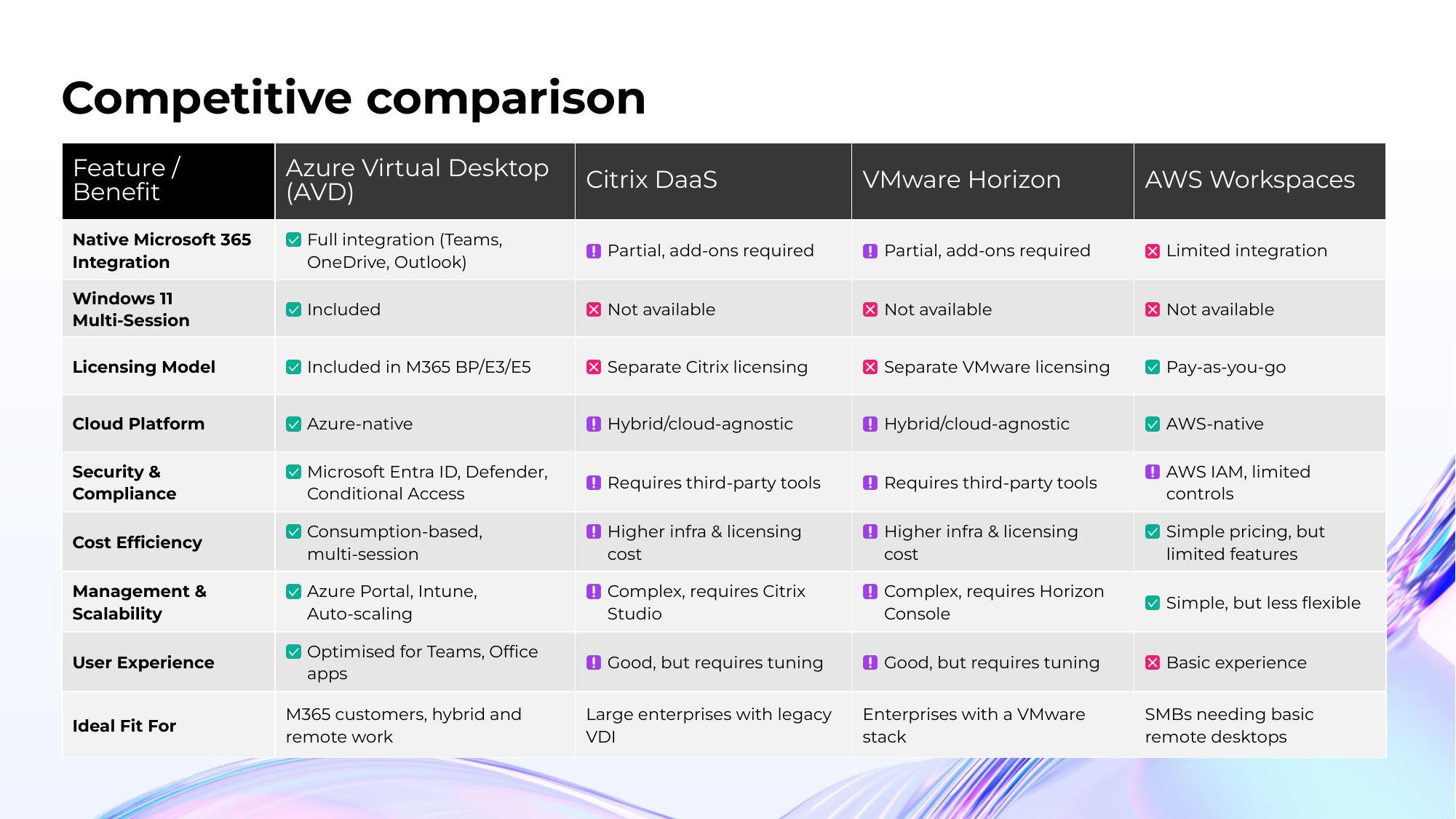

# Competitive comparison
| Feature / Benefit | Azure Virtual Desktop (AVD) | Citrix DaaS | VMware Horizon | AWS Workspaces |
| --- | --- | --- | --- | --- |
| Native Microsoft 365 Integration | Full integration (Teams, OneDrive, Outlook) | Partial, add-ons required | Partial, add-ons required | Limited integration |
| Windows 11 Multi-Session | Included | Not available | Not available | Not available |
| Licensing Model | Included in M365 BP/E3/E5 | Separate Citrix licensing | Separate VMware licensing | Pay-as-you-go |
| Cloud Platform | Azure-native | Hybrid/cloud-agnostic | Hybrid/cloud-agnostic | AWS-native |
| Security & Compliance | Microsoft Entra ID, Defender, Conditional Access | Requires third-party tools | Requires third-party tools | AWS IAM, limited controls |
| Cost Efficiency | Consumption-based, multi-session | Higher infra & licensing cost | Higher infra & licensing cost | Simple pricing, but limited features |
| Management & Scalability | Azure Portal, Intune, Auto-scaling | Complex, requires Citrix Studio | Complex, requires Horizon Console | Simple, but less flexible |
| User Experience | Optimised for Teams, Office apps | Good, but requires tuning | Good, but requires tuning | Basic experience |
| Ideal Fit For | M365 customers, hybrid and remote work | Large enterprises with legacy VDI | Enterprises with a VMware stack | SMBs needing basic remote desktops |